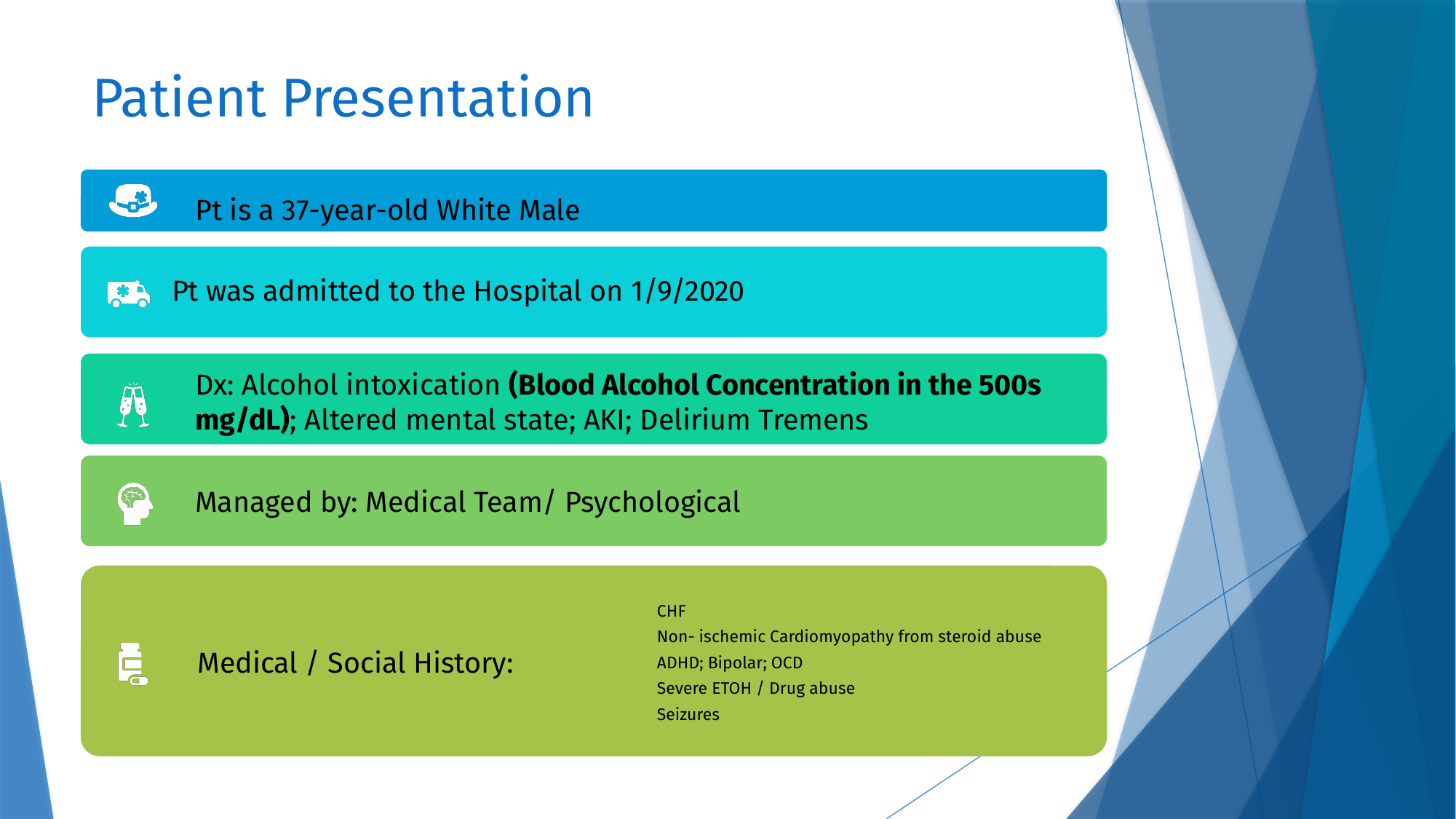

# Patient Presentation
Pt is a 37-year-old White Male
Pt was admitted to the Hospital on 1/9/2020
Dx: Alcohol intoxication (Blood Alcohol Concentration in the 500s mg/dL); Altered mental state; AKI; Delirium Tremens
Managed by: Medical Team/ Psychological
Medical / Social History:
CHF
Non- ischemic Cardiomyopathy from steroid abuse
ADHD; Bipolar; OCD
Severe ETOH / Drug abuse
Seizures